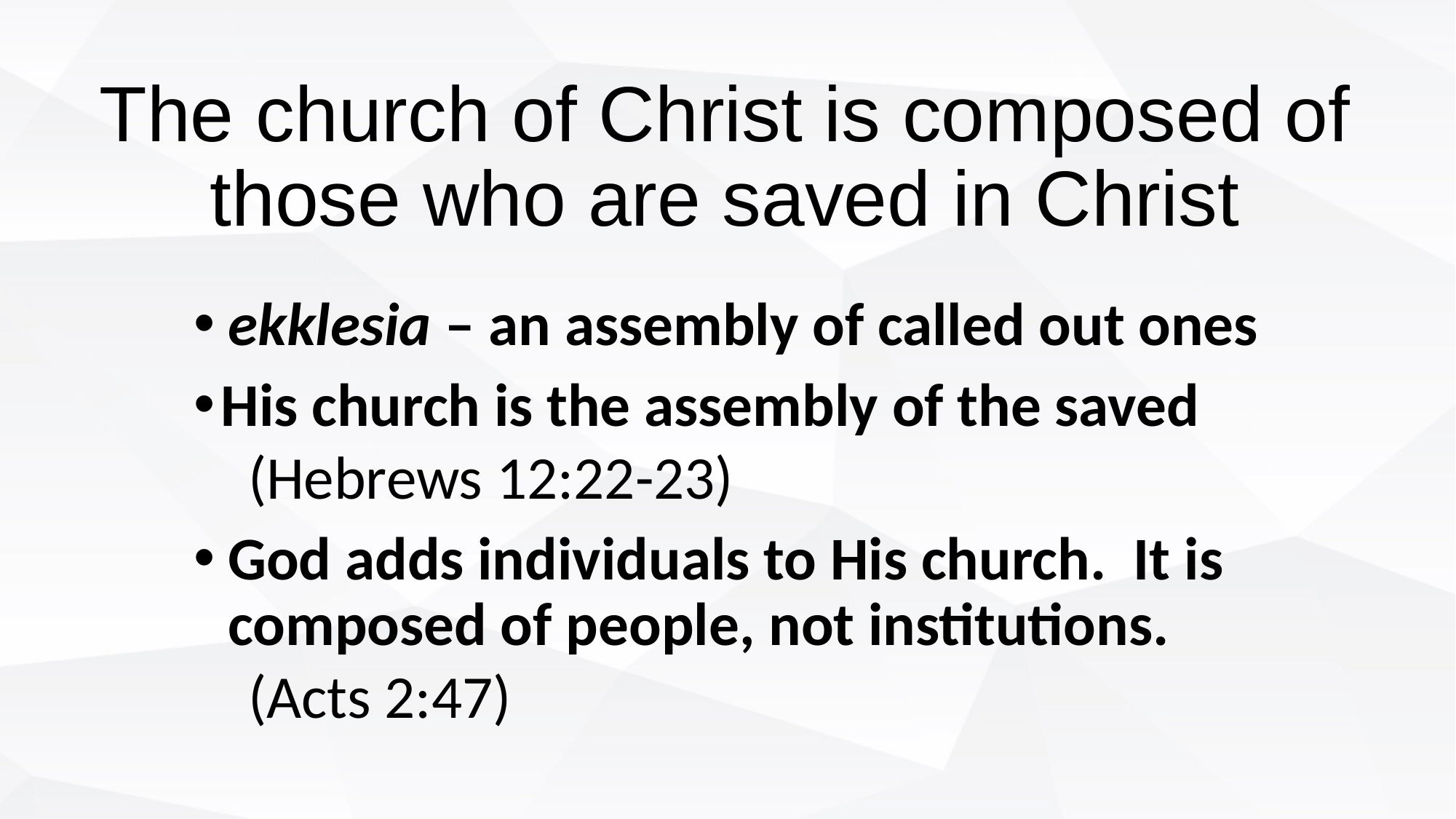

# The church of Christ is composed of those who are saved in Christ
ekklesia – an assembly of called out ones
His church is the assembly of the saved
(Hebrews 12:22-23)
God adds individuals to His church.  It is composed of people, not institutions.
(Acts 2:47)